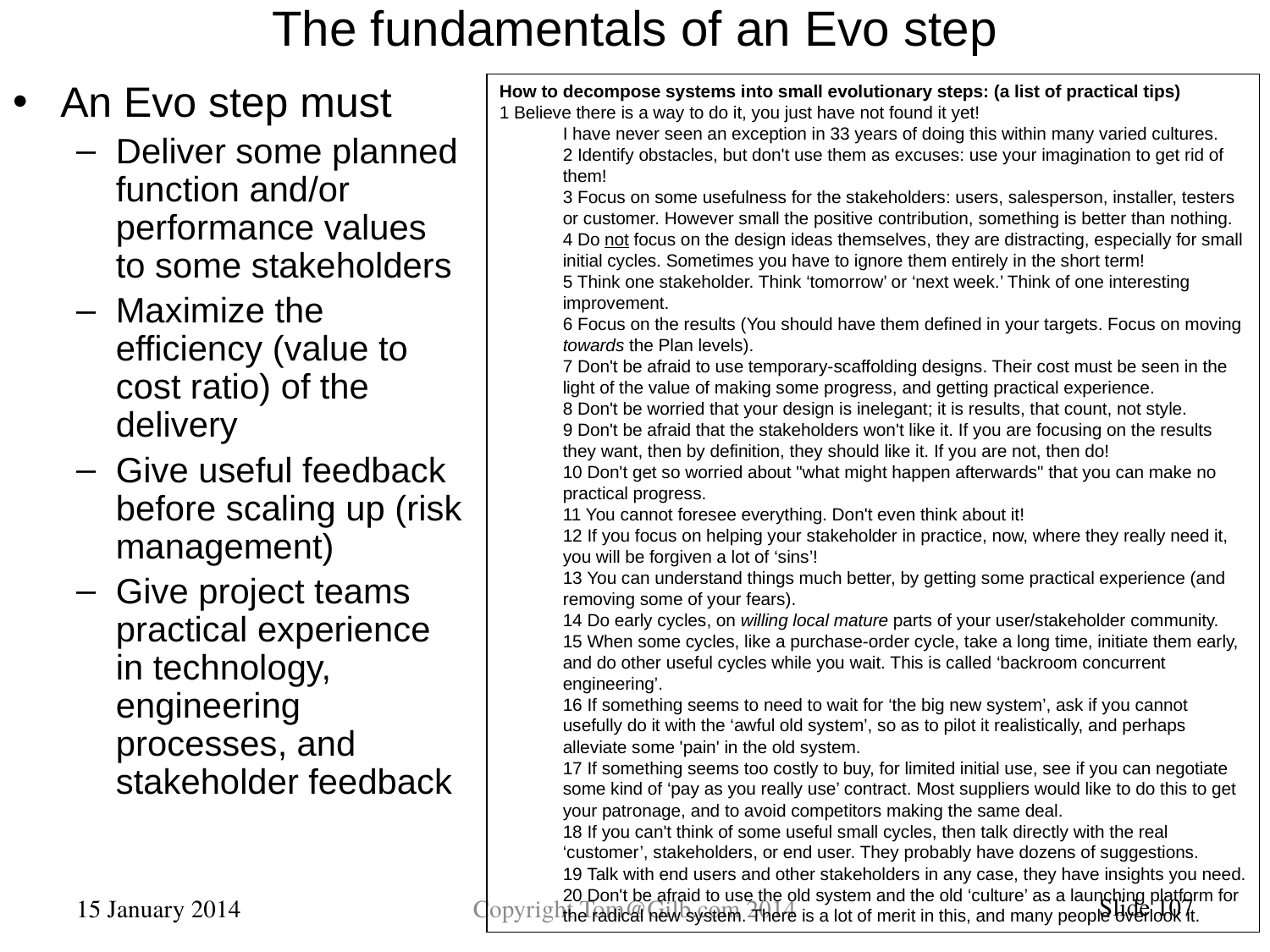

# The fundamentals of an Evo step
An Evo step must
Deliver some planned function and/or performance values to some stakeholders
Maximize the efficiency (value to cost ratio) of the delivery
Give useful feedback before scaling up (risk management)
Give project teams practical experience in technology, engineering processes, and stakeholder feedback
How to decompose systems into small evolutionary steps: (a list of practical tips)
1 Believe there is a way to do it, you just have not found it yet!
I have never seen an exception in 33 years of doing this within many varied cultures.
2 Identify obstacles, but don't use them as excuses: use your imagination to get rid of them!
3 Focus on some usefulness for the stakeholders: users, salesperson, installer, testers or customer. However small the positive contribution, something is better than nothing.
4 Do not focus on the design ideas themselves, they are distracting, especially for small initial cycles. Sometimes you have to ignore them entirely in the short term!
5 Think one stakeholder. Think ‘tomorrow’ or ‘next week.’ Think of one interesting improvement.
6 Focus on the results (You should have them defined in your targets. Focus on moving towards the Plan levels).
7 Don't be afraid to use temporary-scaffolding designs. Their cost must be seen in the light of the value of making some progress, and getting practical experience.
8 Don't be worried that your design is inelegant; it is results, that count, not style.
9 Don't be afraid that the stakeholders won't like it. If you are focusing on the results they want, then by definition, they should like it. If you are not, then do!
10 Don't get so worried about "what might happen afterwards" that you can make no practical progress.
11 You cannot foresee everything. Don't even think about it!
12 If you focus on helping your stakeholder in practice, now, where they really need it, you will be forgiven a lot of ‘sins’!
13 You can understand things much better, by getting some practical experience (and removing some of your fears).
14 Do early cycles, on willing local mature parts of your user/stakeholder community.
15 When some cycles, like a purchase-order cycle, take a long time, initiate them early, and do other useful cycles while you wait. This is called ‘backroom concurrent engineering’.
16 If something seems to need to wait for ‘the big new system’, ask if you cannot usefully do it with the ‘awful old system’, so as to pilot it realistically, and perhaps alleviate some 'pain' in the old system.
17 If something seems too costly to buy, for limited initial use, see if you can negotiate some kind of ‘pay as you really use’ contract. Most suppliers would like to do this to get your patronage, and to avoid competitors making the same deal.
18 If you can't think of some useful small cycles, then talk directly with the real ‘customer’, stakeholders, or end user. They probably have dozens of suggestions.
19 Talk with end users and other stakeholders in any case, they have insights you need.
20 Don't be afraid to use the old system and the old ‘culture’ as a launching platform for the radical new system. There is a lot of merit in this, and many people overlook it.
15 January 2014
Copyright Tom@Gilb.com 2014
Slide 107